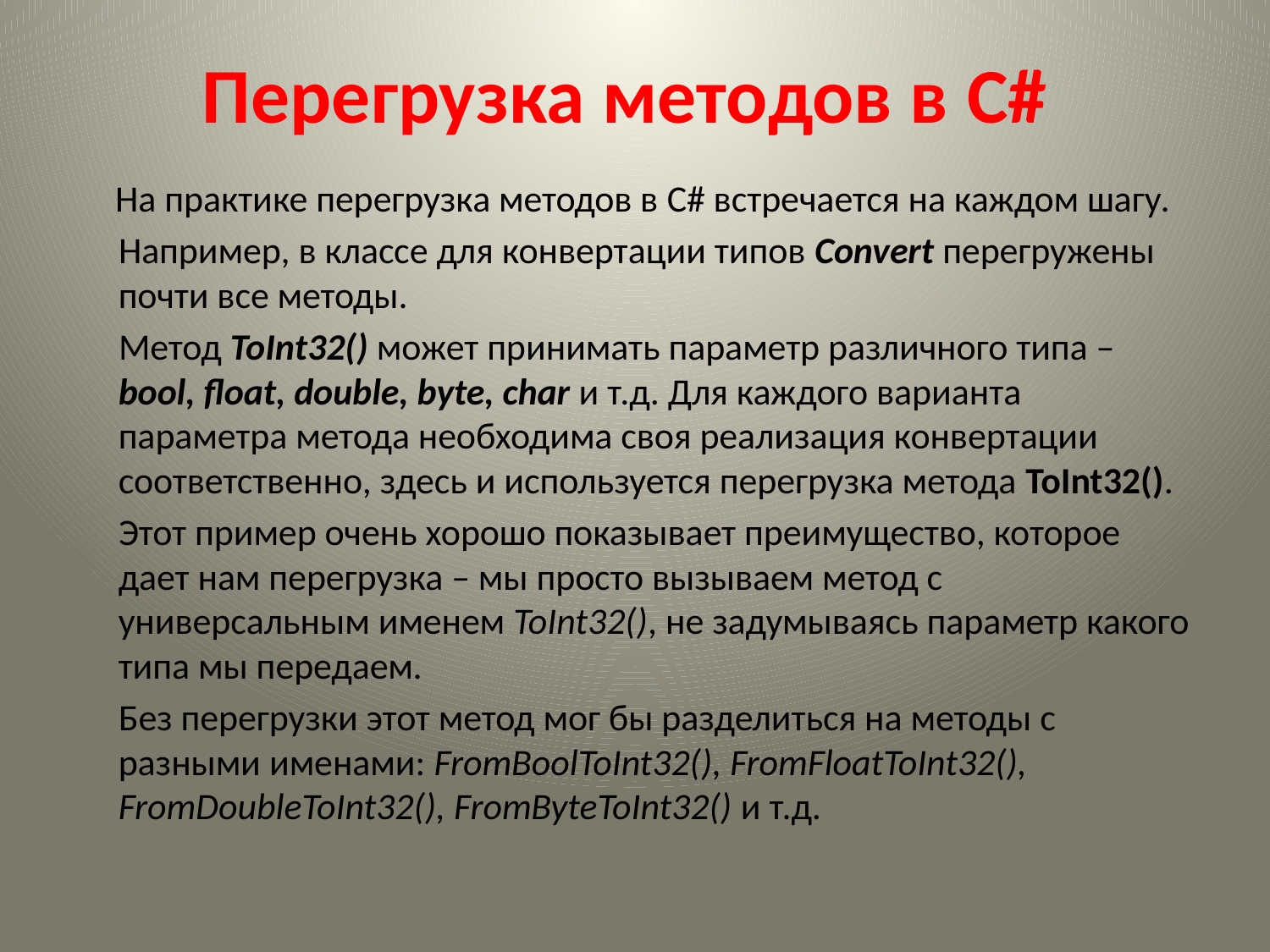

# Перегрузка методов в C#
     На практике перегрузка методов в C# встречается на каждом шагу.
     Например, в классе для конвертации типов Convert перегружены почти все методы.
     Метод ToInt32() может принимать параметр различного типа – bool, float, double, byte, char и т.д. Для каждого варианта параметра метода необходима своя реализация конвертации соответственно, здесь и используется перегрузка метода ToInt32().
     Этот пример очень хорошо показывает преимущество, которое дает нам перегрузка – мы просто вызываем метод с универсальным именем ToInt32(), не задумываясь параметр какого типа мы передаем.
     Без перегрузки этот метод мог бы разделиться на методы с разными именами: FromBoolToInt32(), FromFloatToInt32(), FromDoubleToInt32(), FromByteToInt32() и т.д.